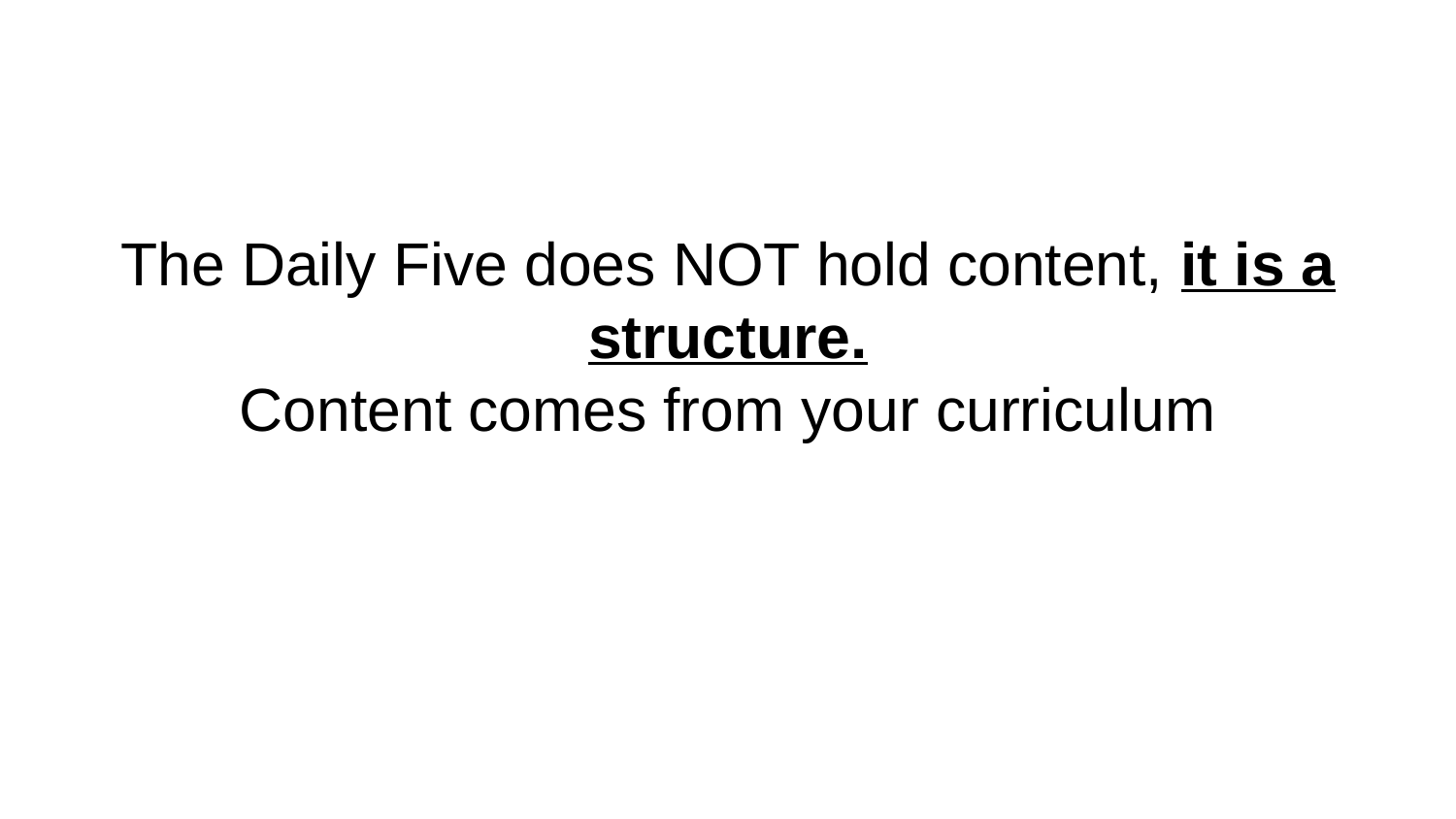

The Daily Five does NOT hold content, it is a structure.
Content comes from your curriculum